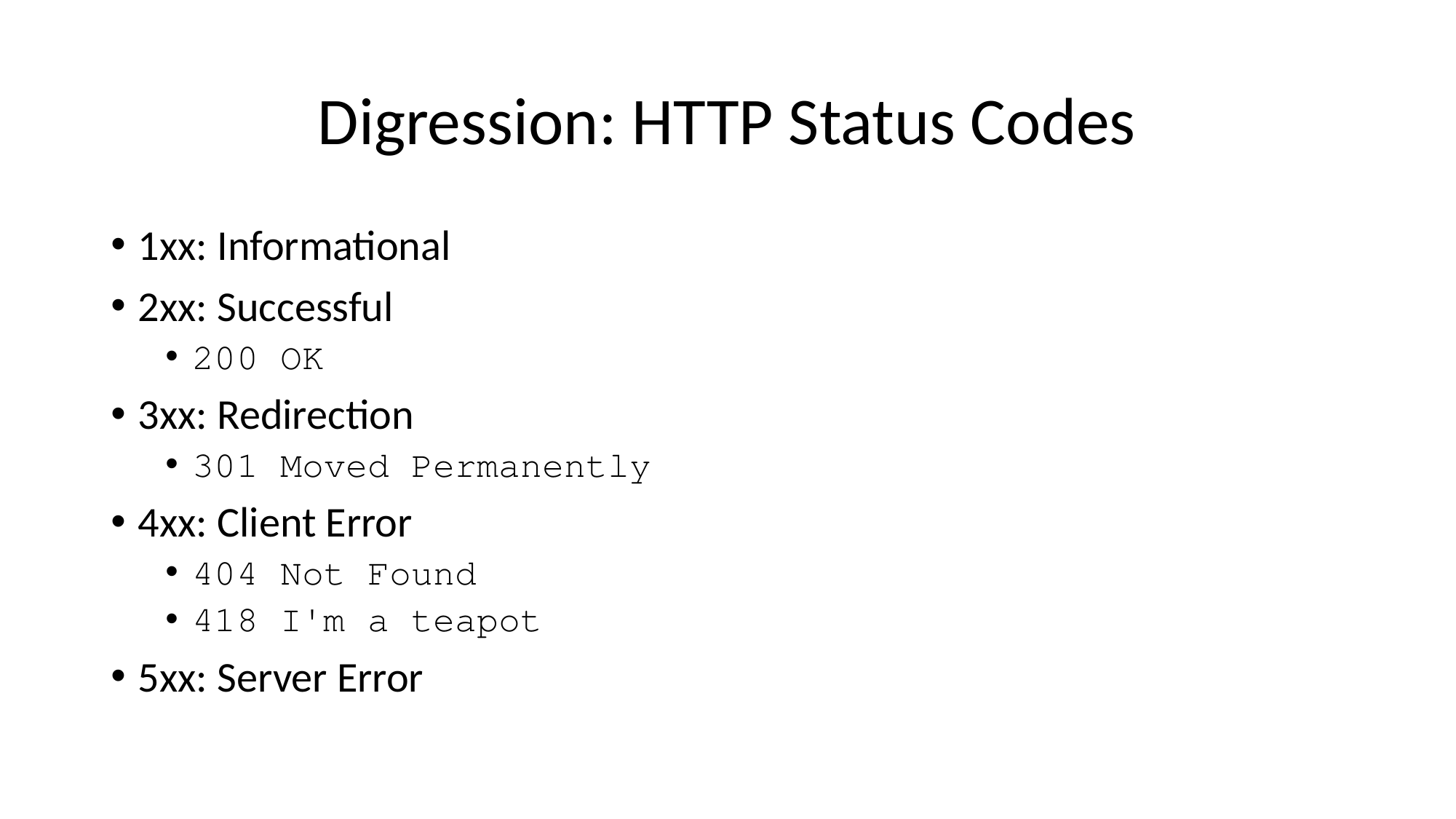

# Digression: HTTP Status Codes
1xx: Informational
2xx: Successful
200 OK
3xx: Redirection
301 Moved Permanently
4xx: Client Error
404 Not Found
418 I'm a teapot
5xx: Server Error